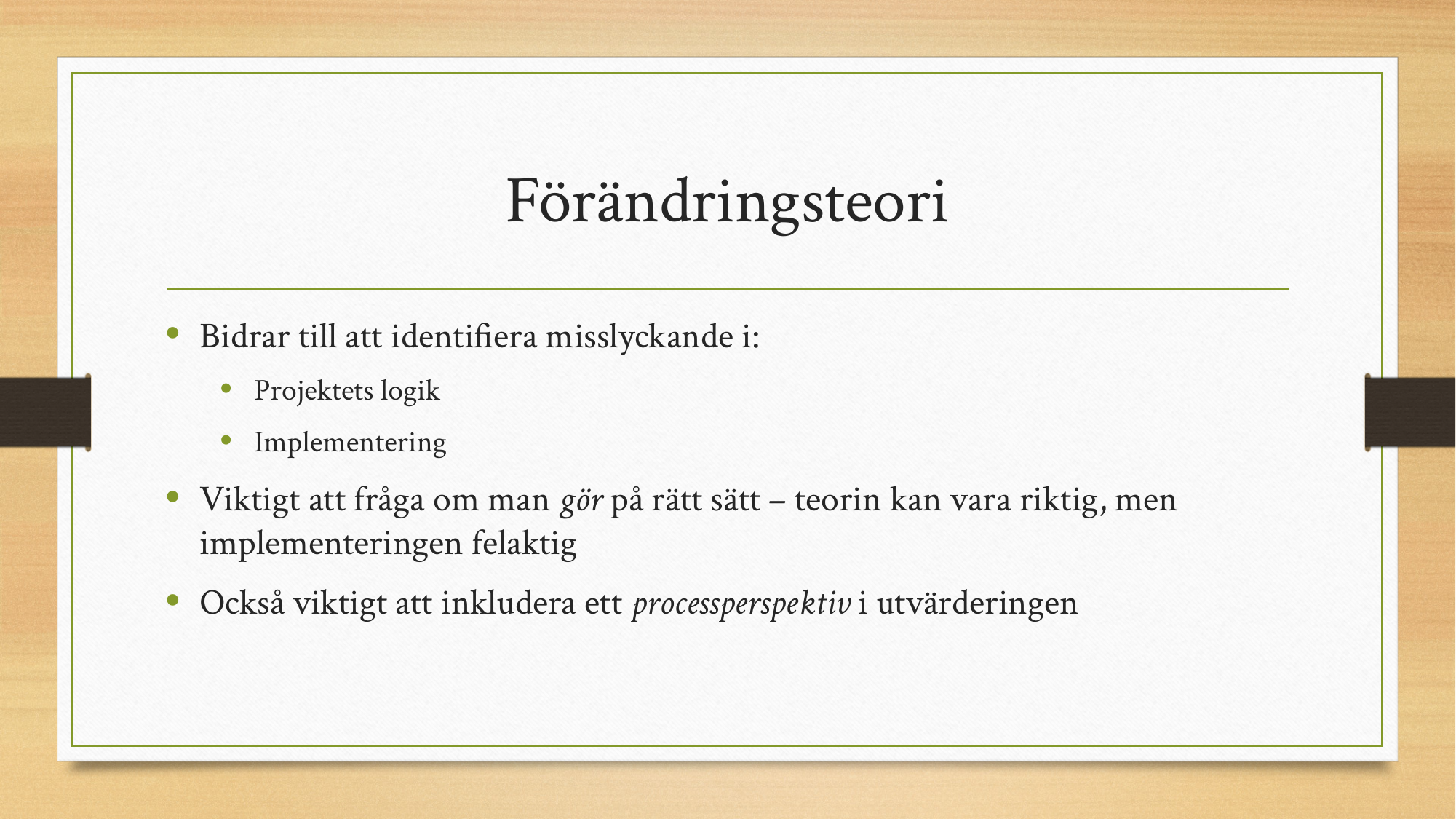

# Förändringsteori
Bidrar till att identifiera misslyckande i:
Projektets logik
Implementering
Viktigt att fråga om man gör på rätt sätt – teorin kan vara riktig, men implementeringen felaktig
Också viktigt att inkludera ett processperspektiv i utvärderingen